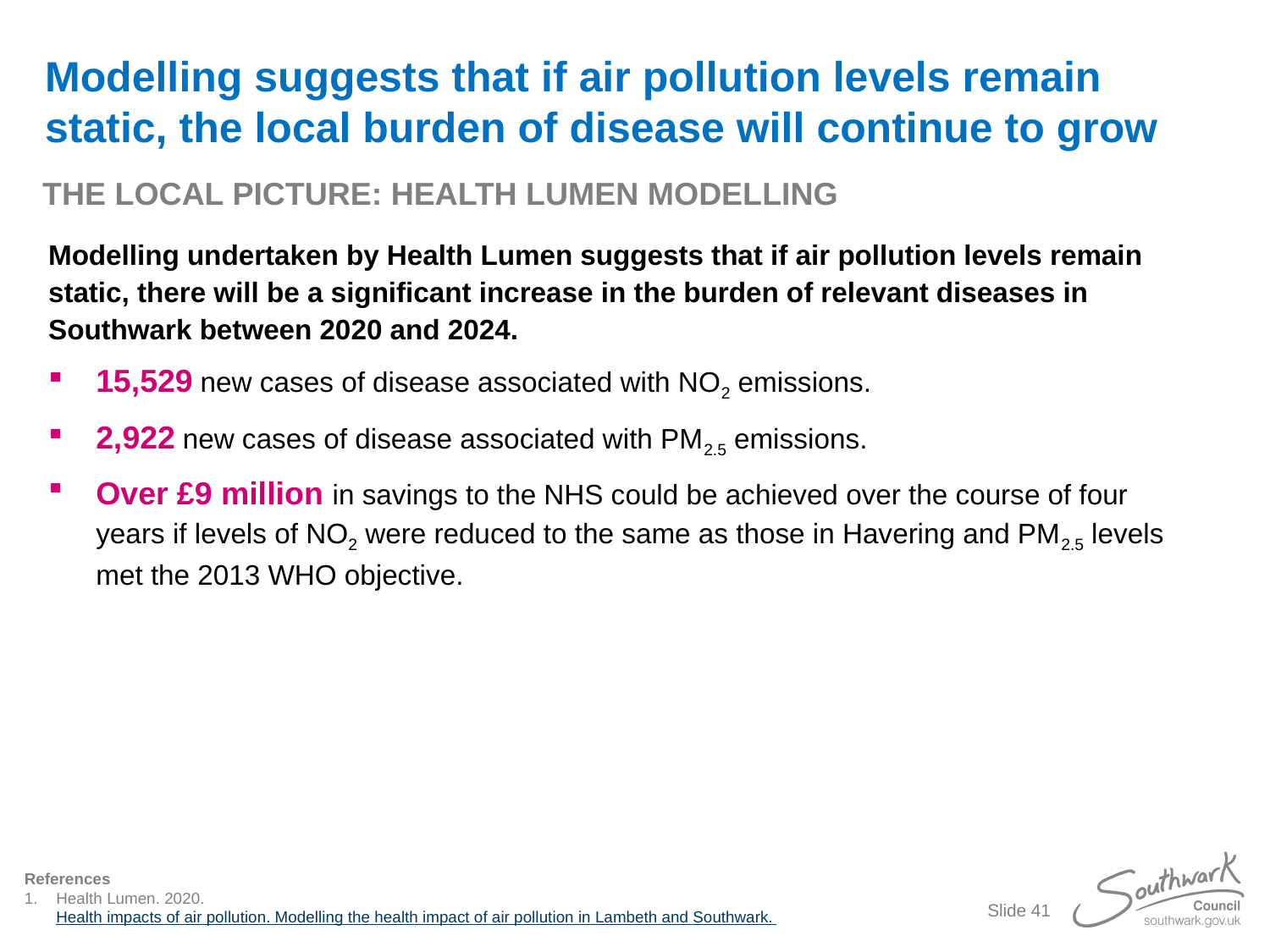

# Modelling suggests that if air pollution levels remain static, the local burden of disease will continue to grow
THE LOCAL PICTURE: HEALTH LUMEN MODELLING
Modelling undertaken by Health Lumen suggests that if air pollution levels remain static, there will be a significant increase in the burden of relevant diseases in Southwark between 2020 and 2024.
15,529 new cases of disease associated with NO2 emissions.
2,922 new cases of disease associated with PM2.5 emissions.
Over £9 million in savings to the NHS could be achieved over the course of four years if levels of NO2 were reduced to the same as those in Havering and PM2.5 levels met the 2013 WHO objective.
References
Health Lumen. 2020. Health impacts of air pollution. Modelling the health impact of air pollution in Lambeth and Southwark.
Slide 41